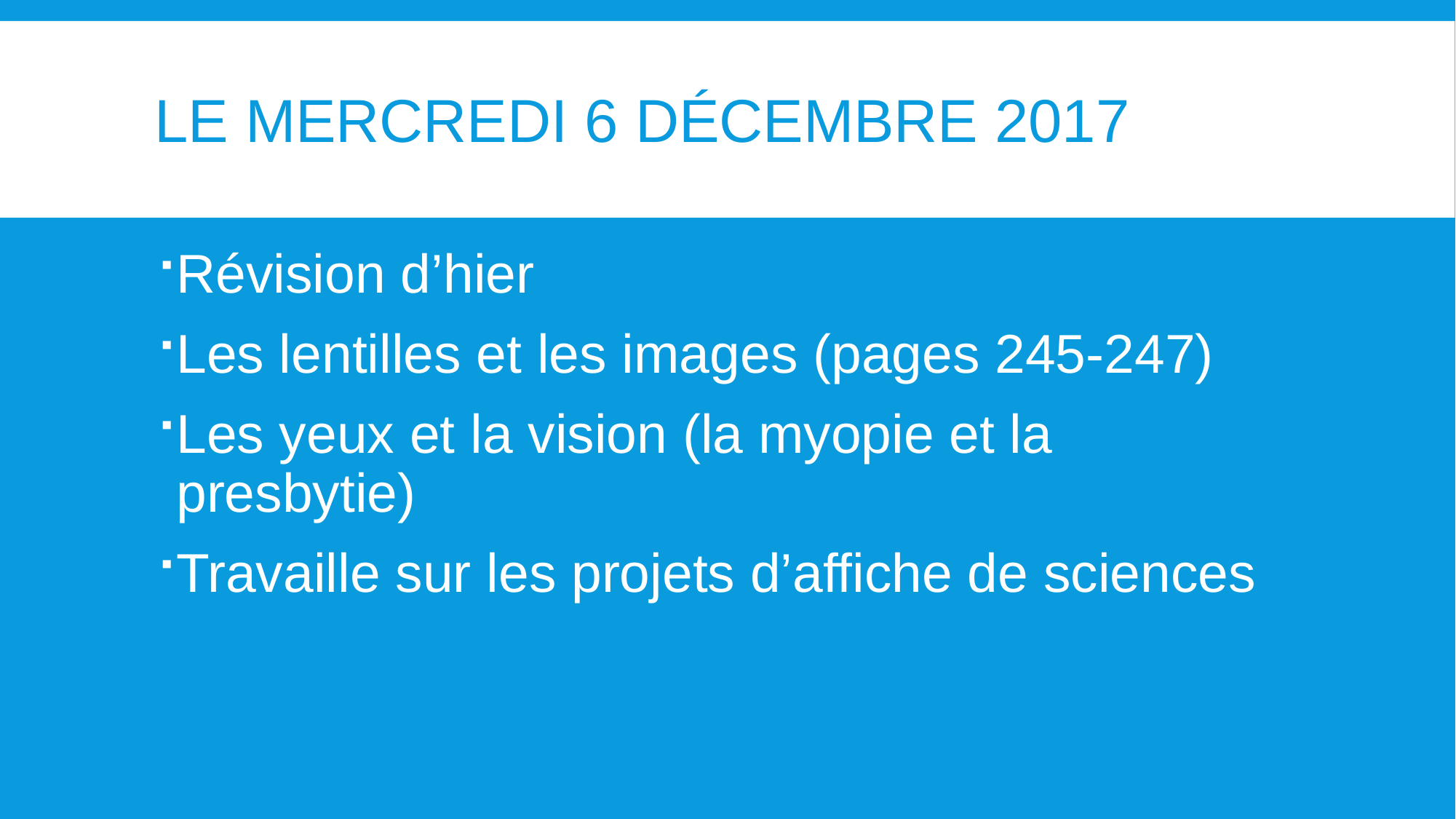

# lE mercredi 6 décembre 2017
Révision d’hier
Les lentilles et les images (pages 245-247)
Les yeux et la vision (la myopie et la presbytie)
Travaille sur les projets d’affiche de sciences